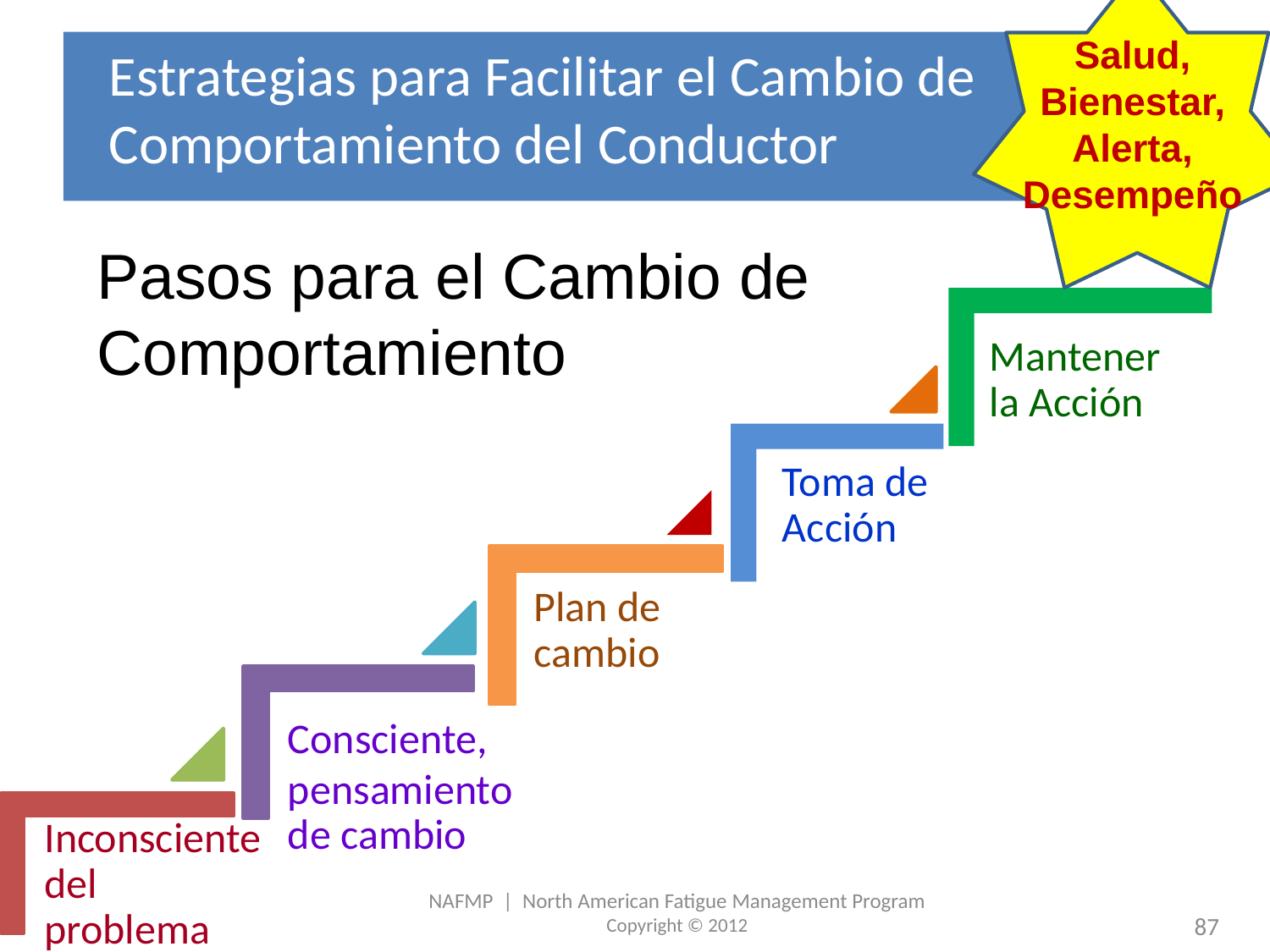

Salud, Bienestar, Alerta, Desempeño
# Estrategias para Facilitar el Cambio de Comportamiento del Conductor
Pasos para el Cambio de Comportamiento

Mantener la Acción

Inconsciente
del
problema
Consciente, pensamiento
de cambio

Toma de Acción

Plan de cambio